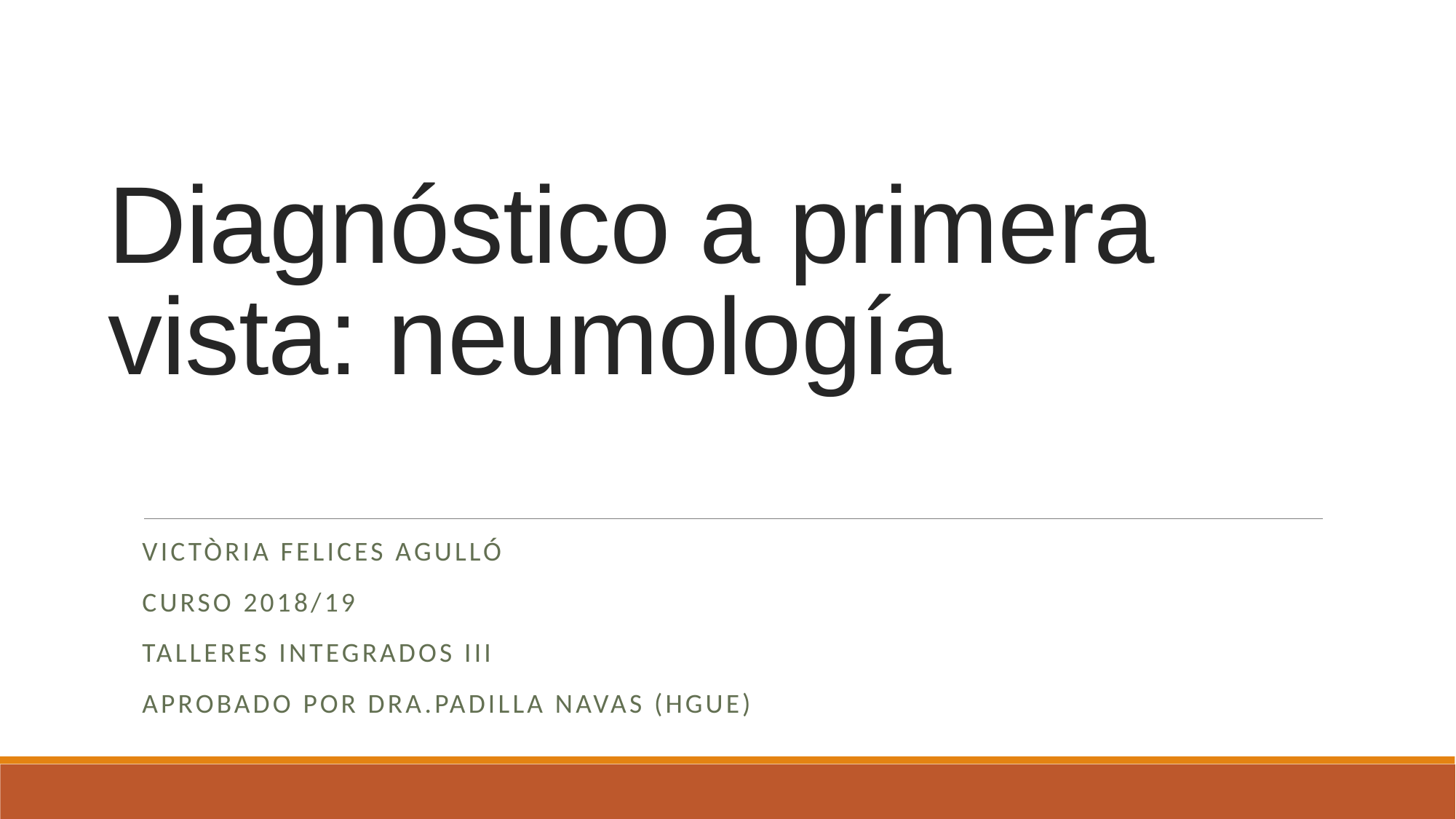

# Diagnóstico a primera vista: neumología
Victòria felices agulló
Curso 2018/19
Talleres integrados iii
Aprobado por dra.padilla navas (hgue)